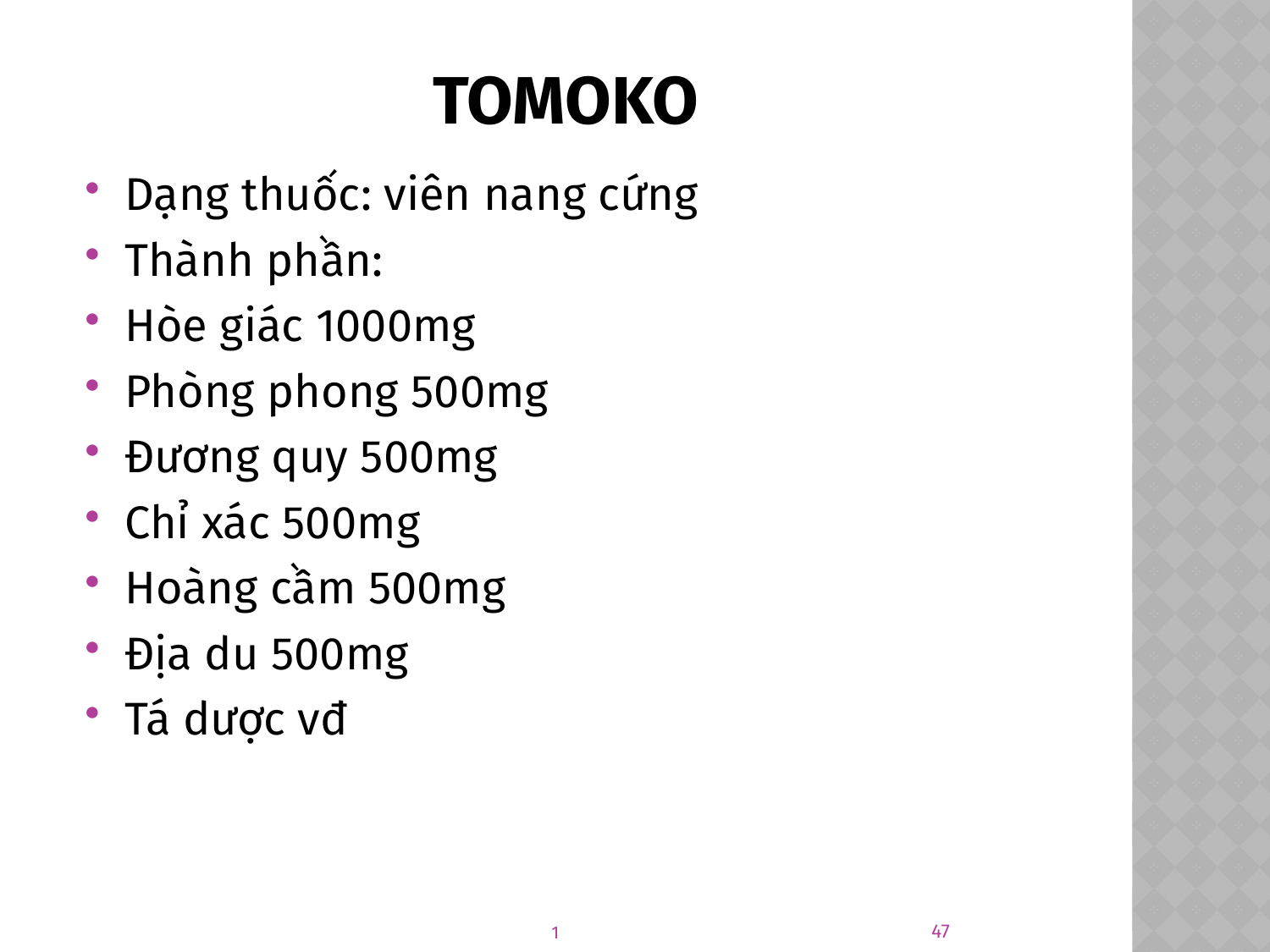

# TOMOKO
Dạng thuốc: viên nang cứng
Thành phần:
Hòe giác 1000mg
Phòng phong 500mg
Đương quy 500mg
Chỉ xác 500mg
Hoàng cầm 500mg
Địa du 500mg
Tá dược vđ
47
1